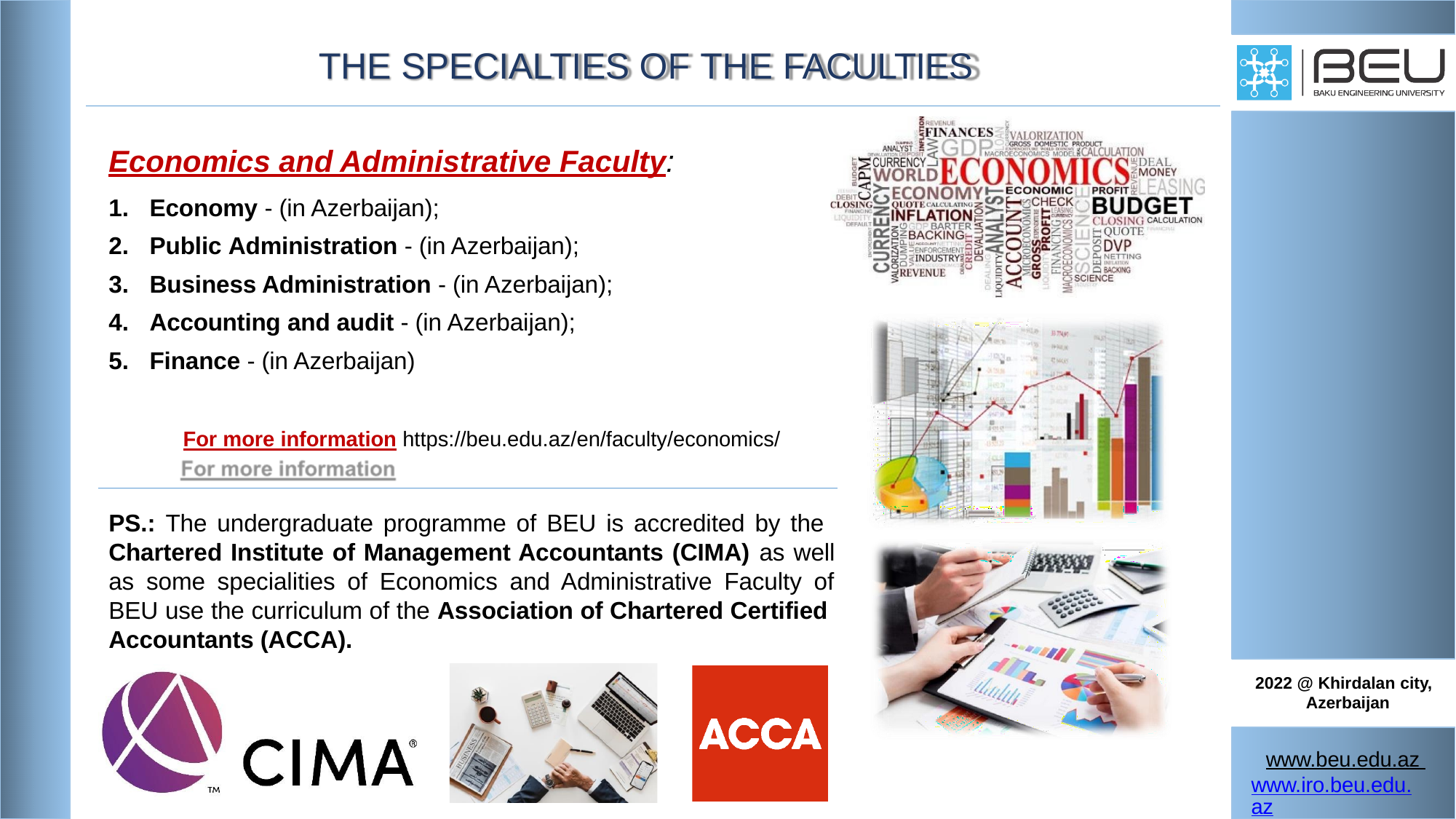

# THE SPECIALTIES OF THE FACULTIES

Economics and Administrative Faculty:
Economy - (in Azerbaijan);
Public Administration - (in Azerbaijan);
Business Administration - (in Azerbaijan);
Accounting and audit - (in Azerbaijan);
Finance - (in Azerbaijan)

For more information https://beu.edu.az/en/faculty/economics/

PS.: The undergraduate programme of BEU is accredited by the  Chartered Institute of Management Accountants (CIMA) as well as some specialities of Economics and Administrative Faculty of BEU use the curriculum of the Association of Chartered Certified  Accountants (ACCA).

2022 @ Khirdalan city,  Azerbaijan

www.beu.edu.az  www.iro.beu.edu.az